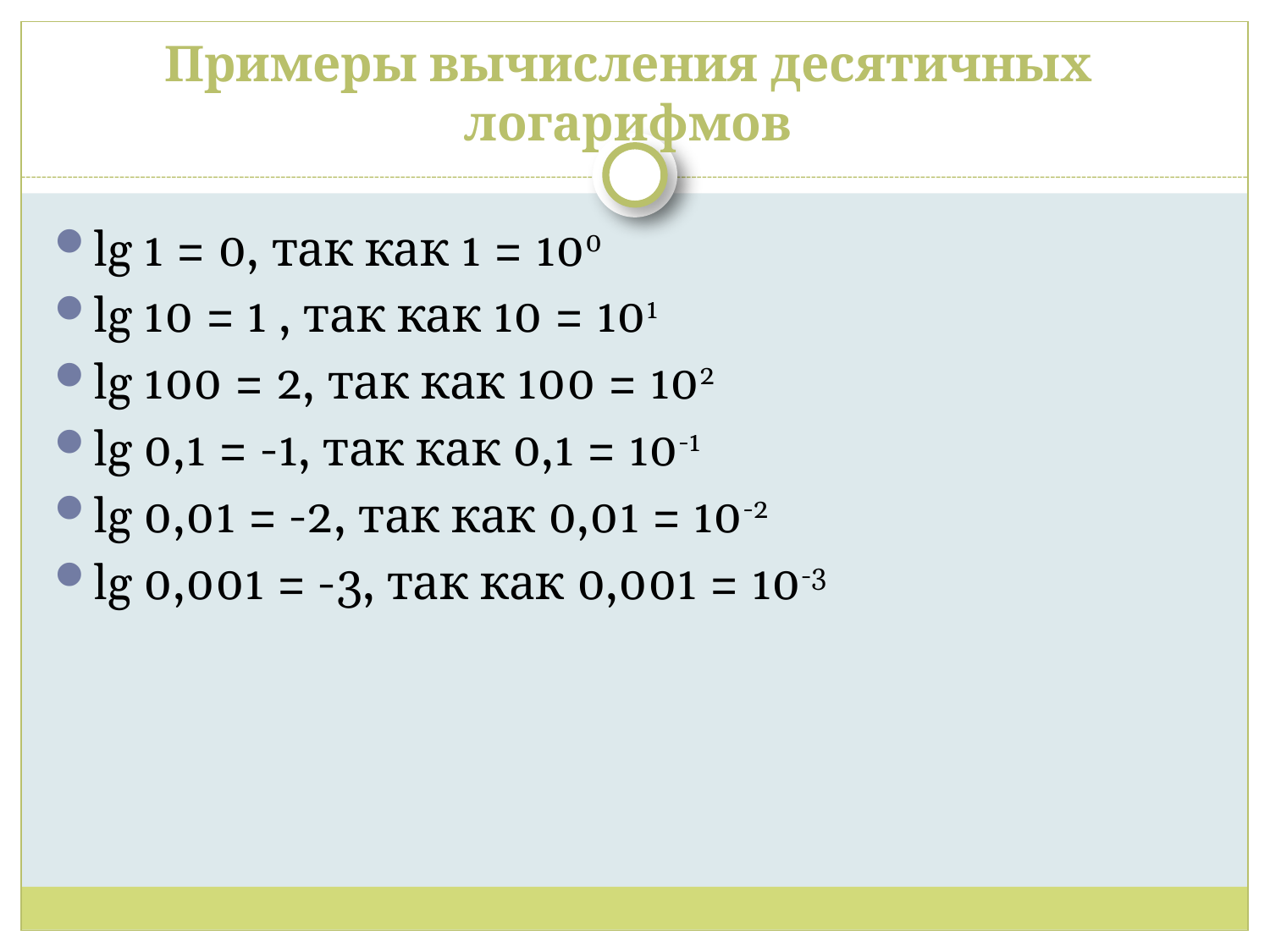

# Примеры вычисления десятичных логарифмов
lg 1 = 0, так как 1 = 100
lg 10 = 1 , так как 10 = 101
lg 100 = 2, так как 100 = 102
lg 0,1 = -1, так как 0,1 = 10-1
lg 0,01 = -2, так как 0,01 = 10-2
lg 0,001 = -3, так как 0,001 = 10-3